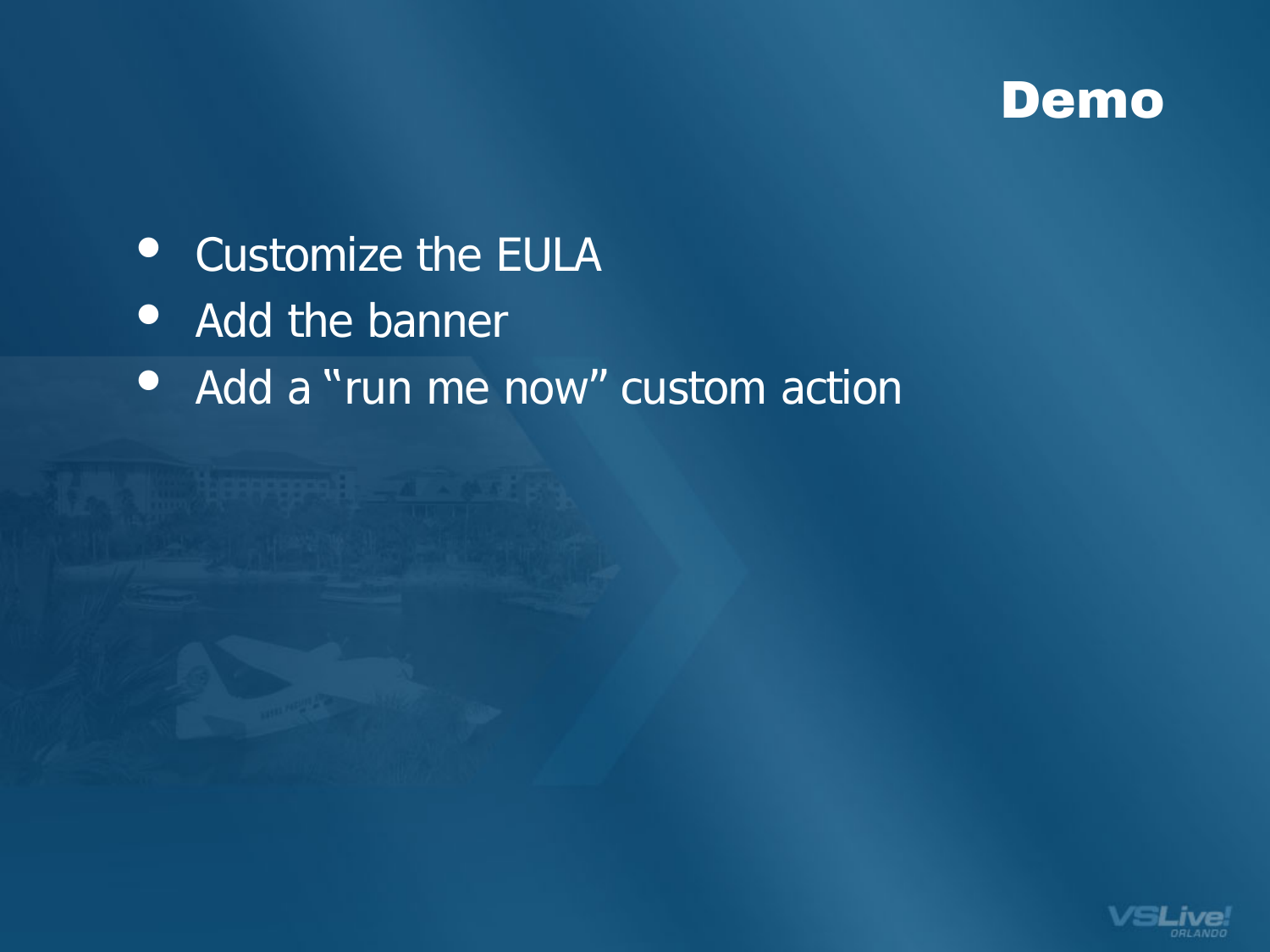

# Demo
Customize the EULA
Add the banner
Add a “run me now” custom action